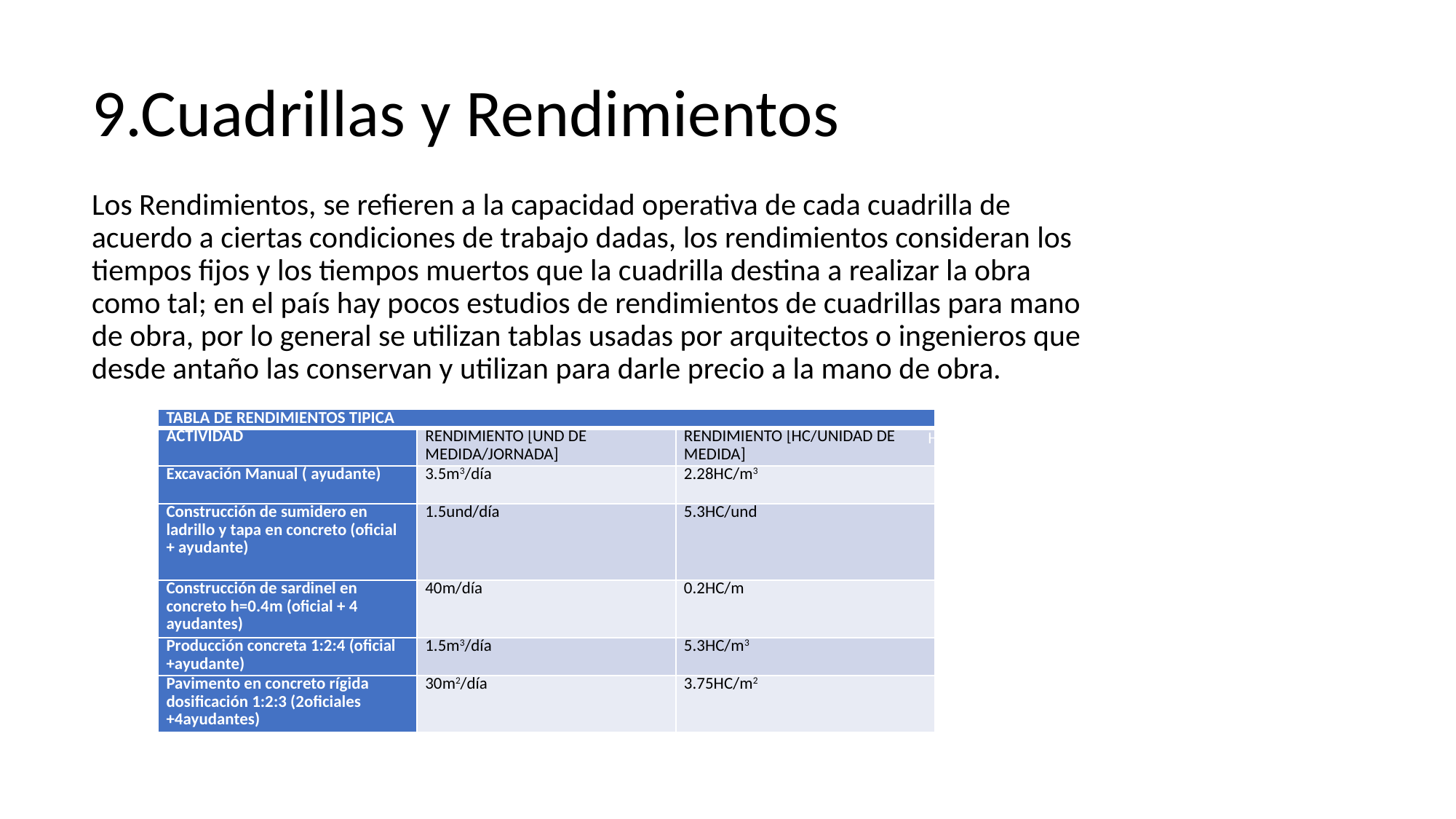

# 9.Cuadrillas y Rendimientos
Los Rendimientos, se refieren a la capacidad operativa de cada cuadrilla de acuerdo a ciertas condiciones de trabajo dadas, los rendimientos consideran los tiempos fijos y los tiempos muertos que la cuadrilla destina a realizar la obra como tal; en el país hay pocos estudios de rendimientos de cuadrillas para mano de obra, por lo general se utilizan tablas usadas por arquitectos o ingenieros que desde antaño las conservan y utilizan para darle precio a la mano de obra.

| TABLA DE RENDIMIENTOS TIPICA |  |  |
| --- | --- | --- |
| ACTIVIDAD | RENDIMIENTO [UND DE MEDIDA/JORNADA] | RENDIMIENTO [HC/UNIDAD DE MEDIDA] |
| Excavación Manual ( ayudante) | 3.5m3/día | 2.28HC/m3 |
| Construcción de sumidero en ladrillo y tapa en concreto (oficial + ayudante) | 1.5und/día | 5.3HC/und |
| Construcción de sardinel en concreto h=0.4m (oficial + 4 ayudantes) | 40m/día | 0.2HC/m |
| Producción concreta 1:2:4 (oficial +ayudante) | 1.5m3/día | 5.3HC/m3 |
| Pavimento en concreto rígida dosificación 1:2:3 (2oficiales +4ayudantes) | 30m2/día | 3.75HC/m2 |
HC: Horas Cuadrilla